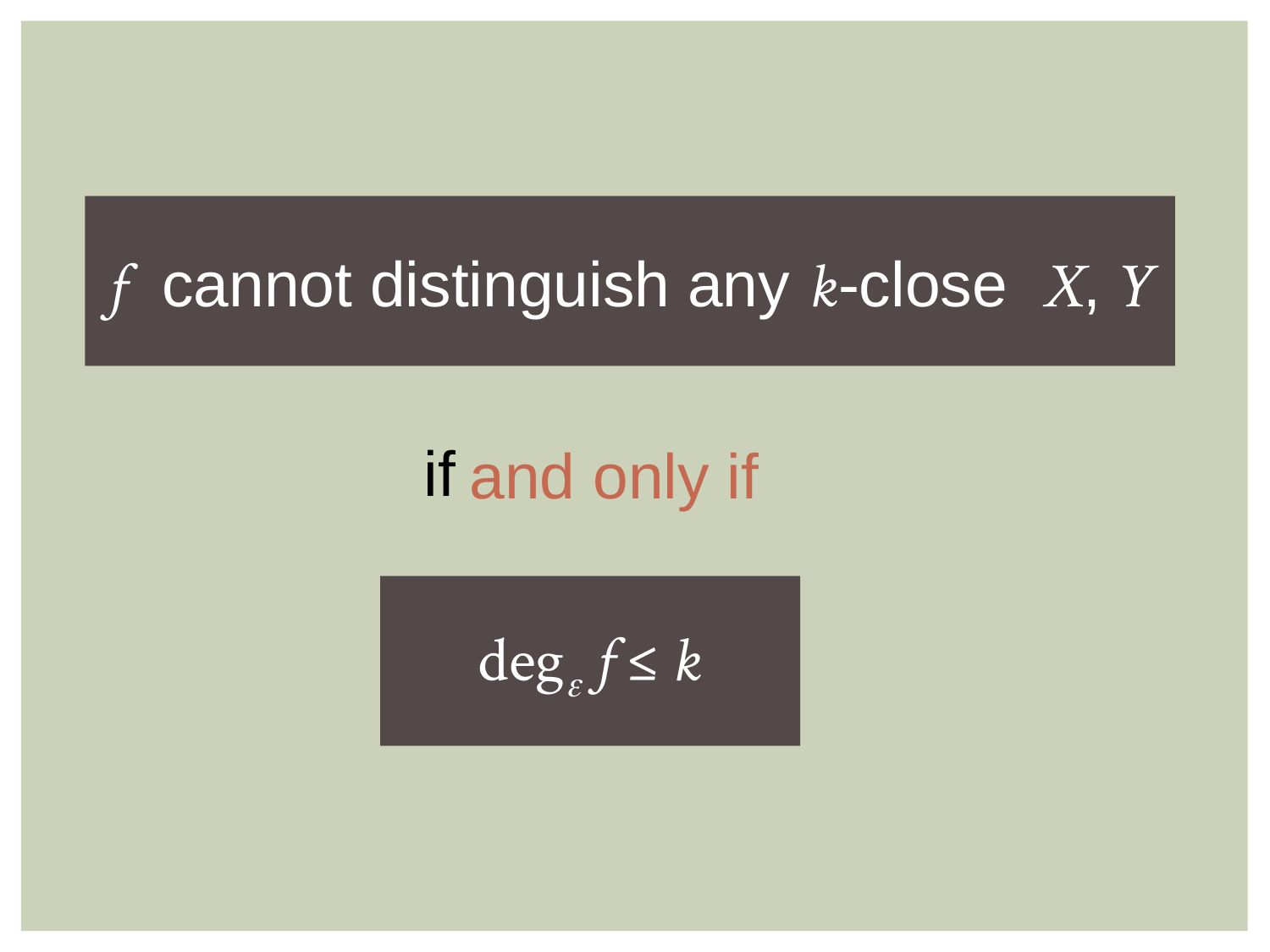

f  cannot distinguish any k-close  X, Y
if
and only if
degε f ≤ k